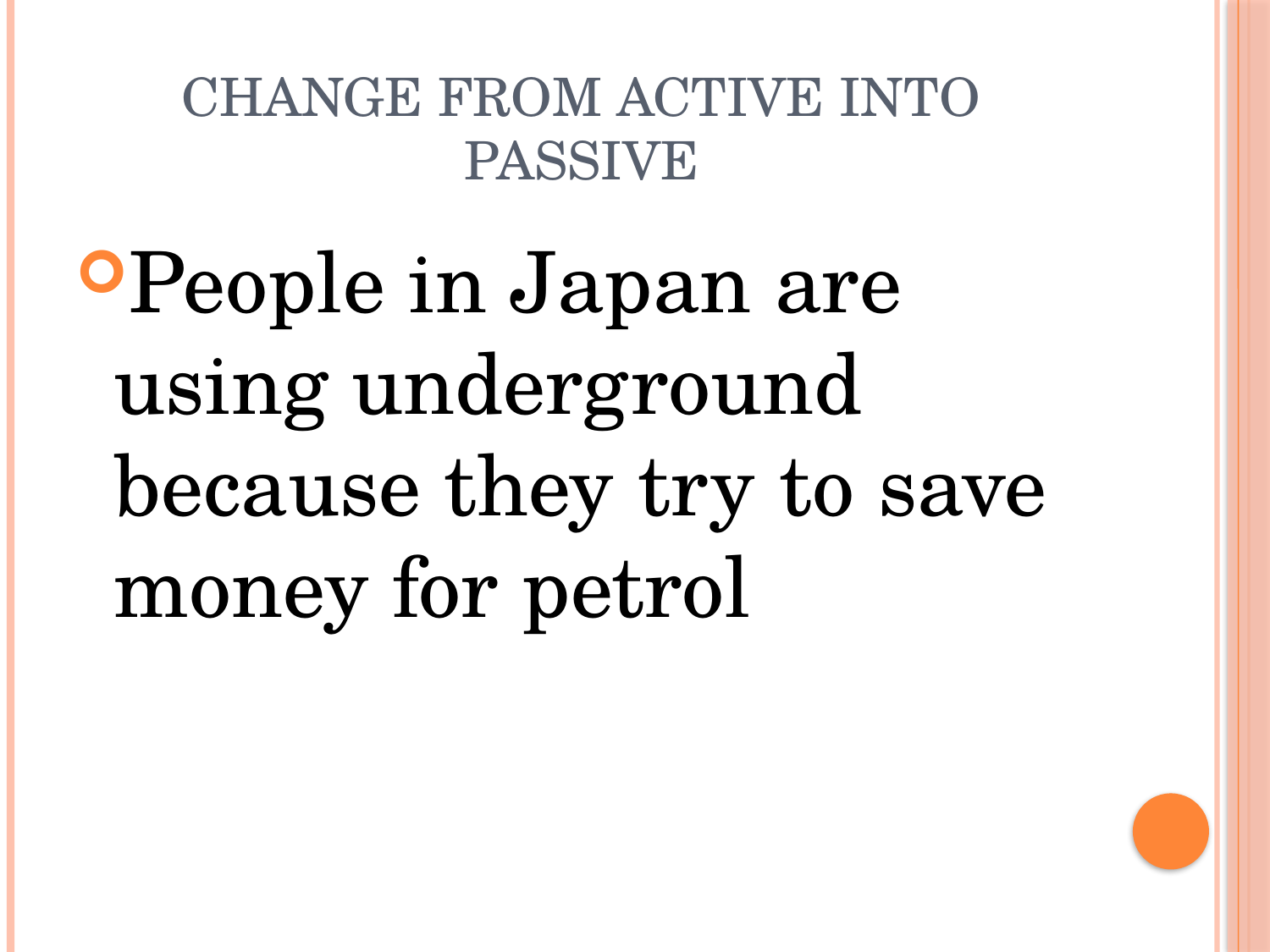

# Change from active into passive
People in Japan are using underground because they try to save money for petrol